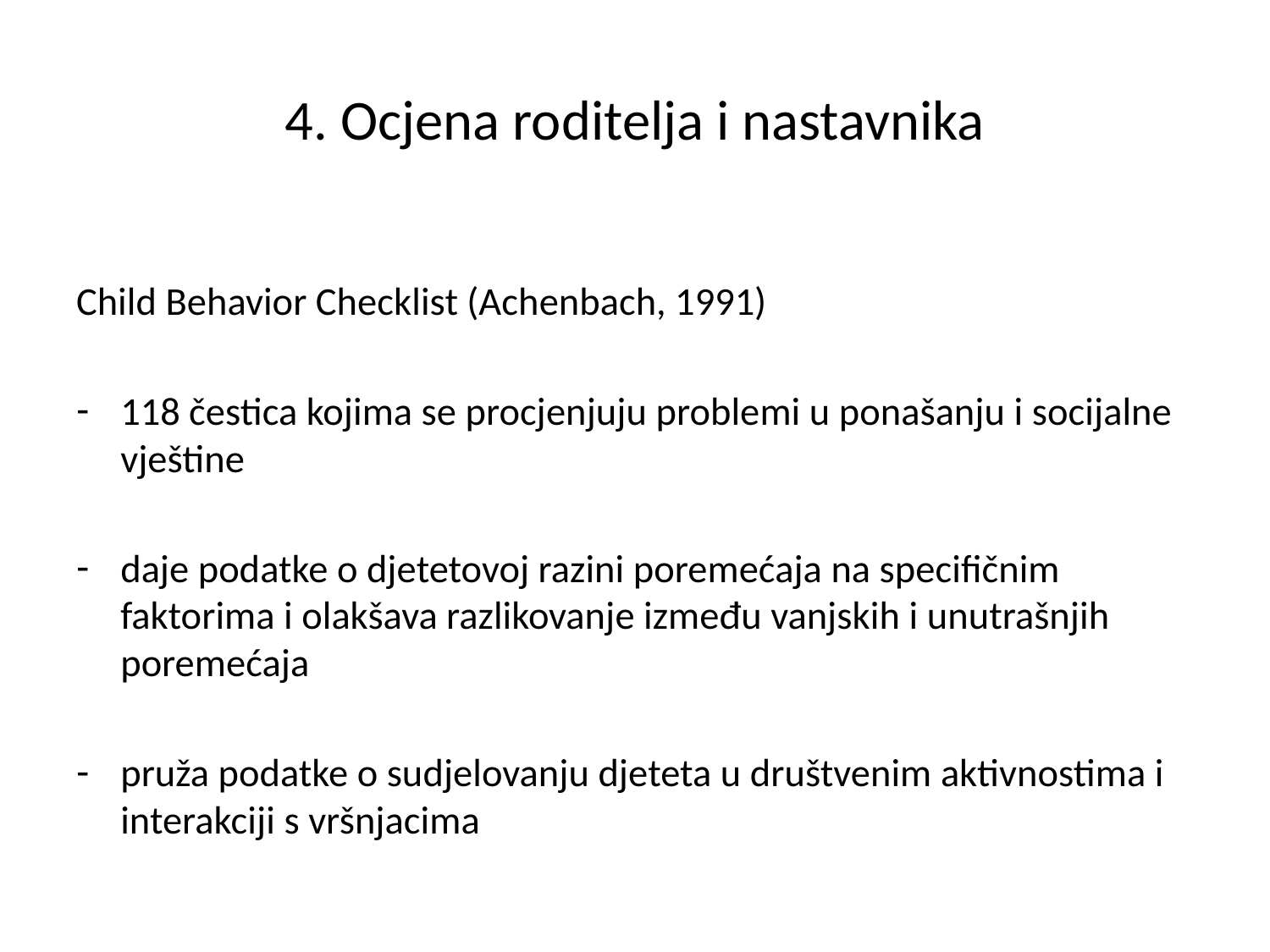

# 4. Ocjena roditelja i nastavnika

Child Behavior Checklist (Achenbach, 1991)

118 čestica kojima se procjenjuju problemi u ponašanju i socijalne vještine

daje podatke o djetetovoj razini poremećaja na specifičnim faktorima i olakšava razlikovanje između vanjskih i unutrašnjih poremećaja

pruža podatke o sudjelovanju djeteta u društvenim aktivnostima i interakciji s vršnjacima